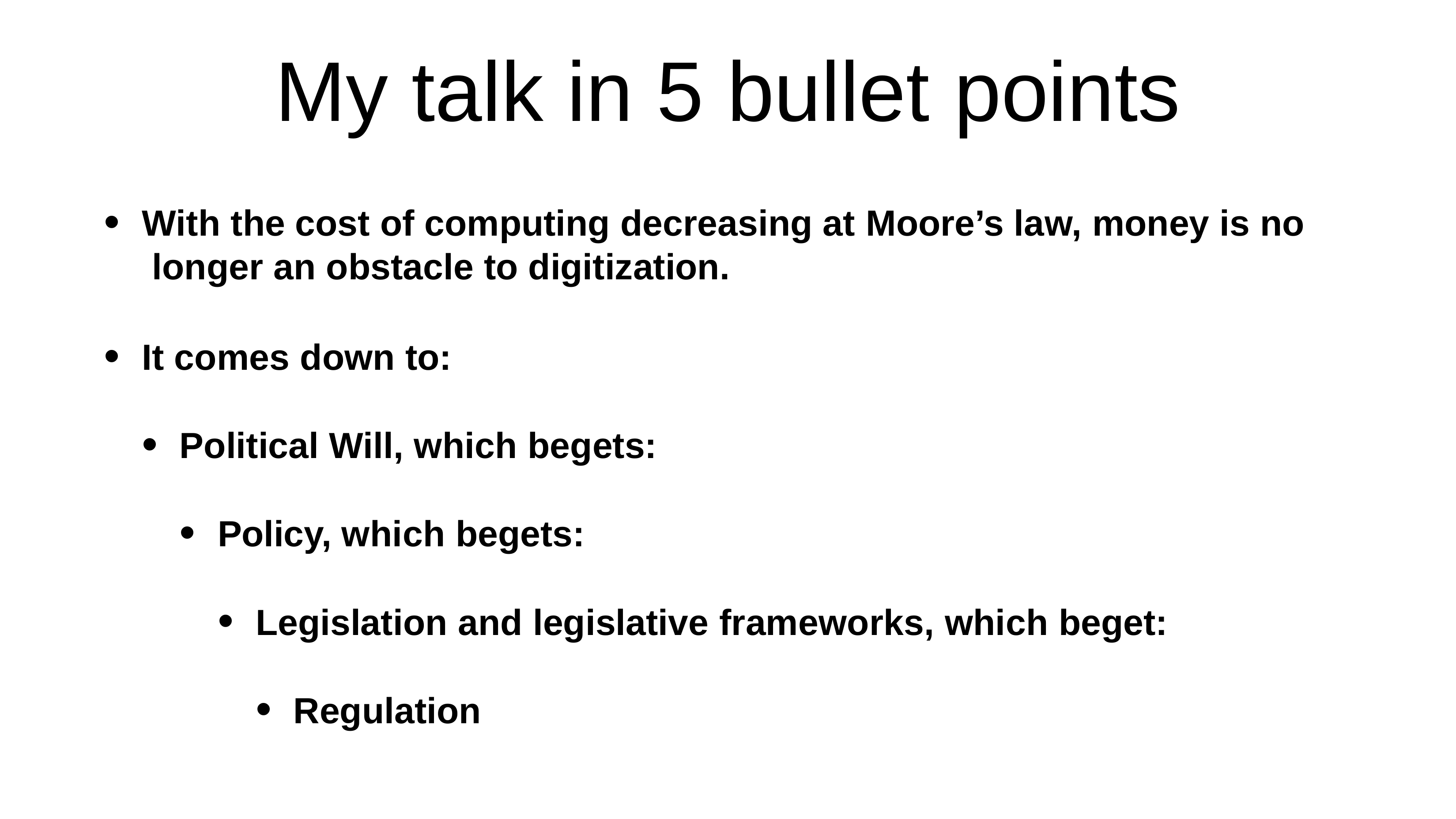

# My talk in 5 bullet points
With the cost of computing decreasing at Moore’s law, money is no  longer an obstacle to digitization.

It comes down to:
Political Will, which begets:
Policy, which begets:
Legislation and legislative frameworks, which beget:
Regulation